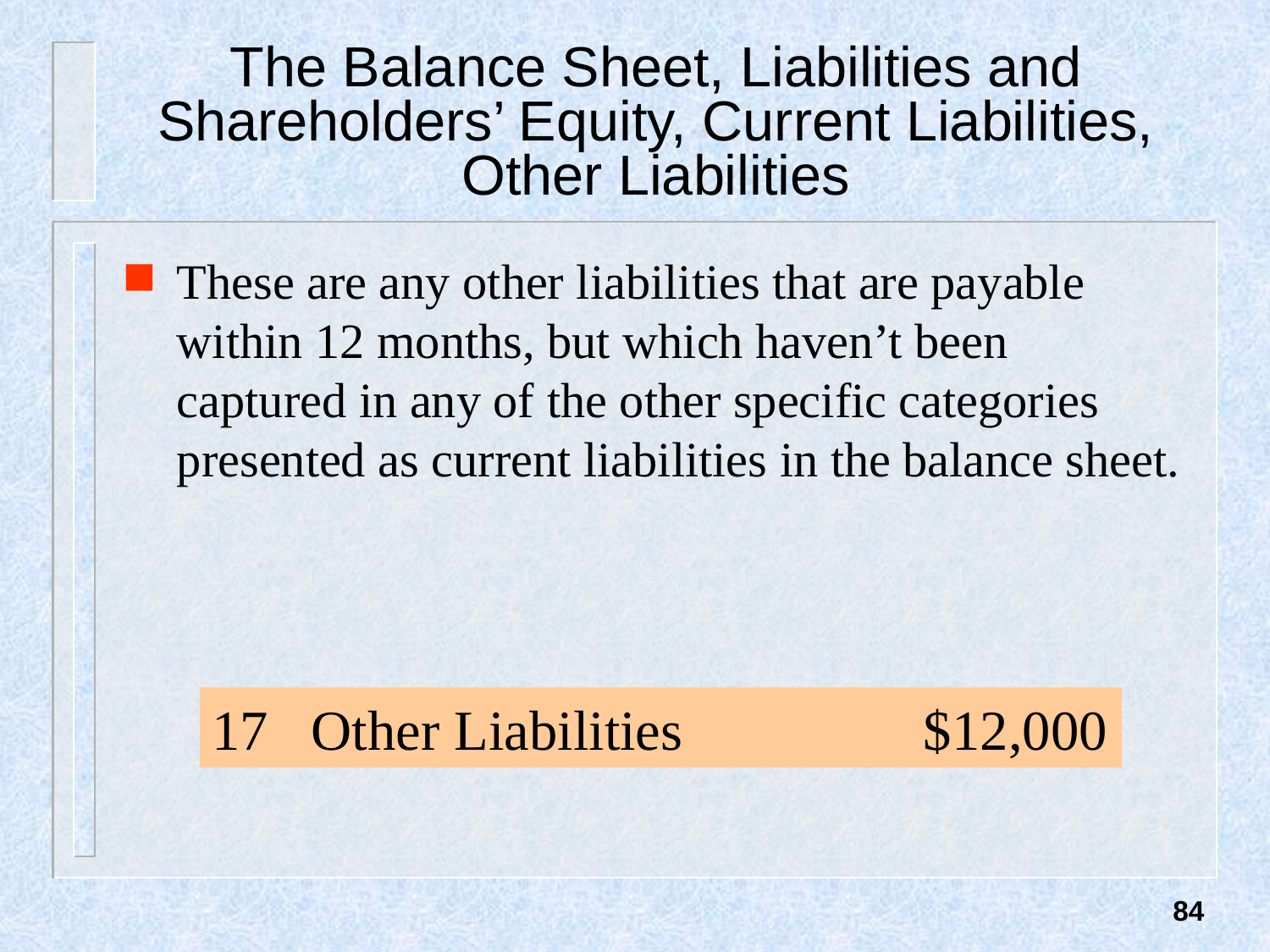

# The Balance Sheet, Liabilities and Shareholders’ Equity, Current Liabilities, Other Liabilities
These are any other liabilities that are payable within 12 months, but which haven’t been captured in any of the other specific categories presented as current liabilities in the balance sheet.
17   Other Liabilities                 $12,000
84